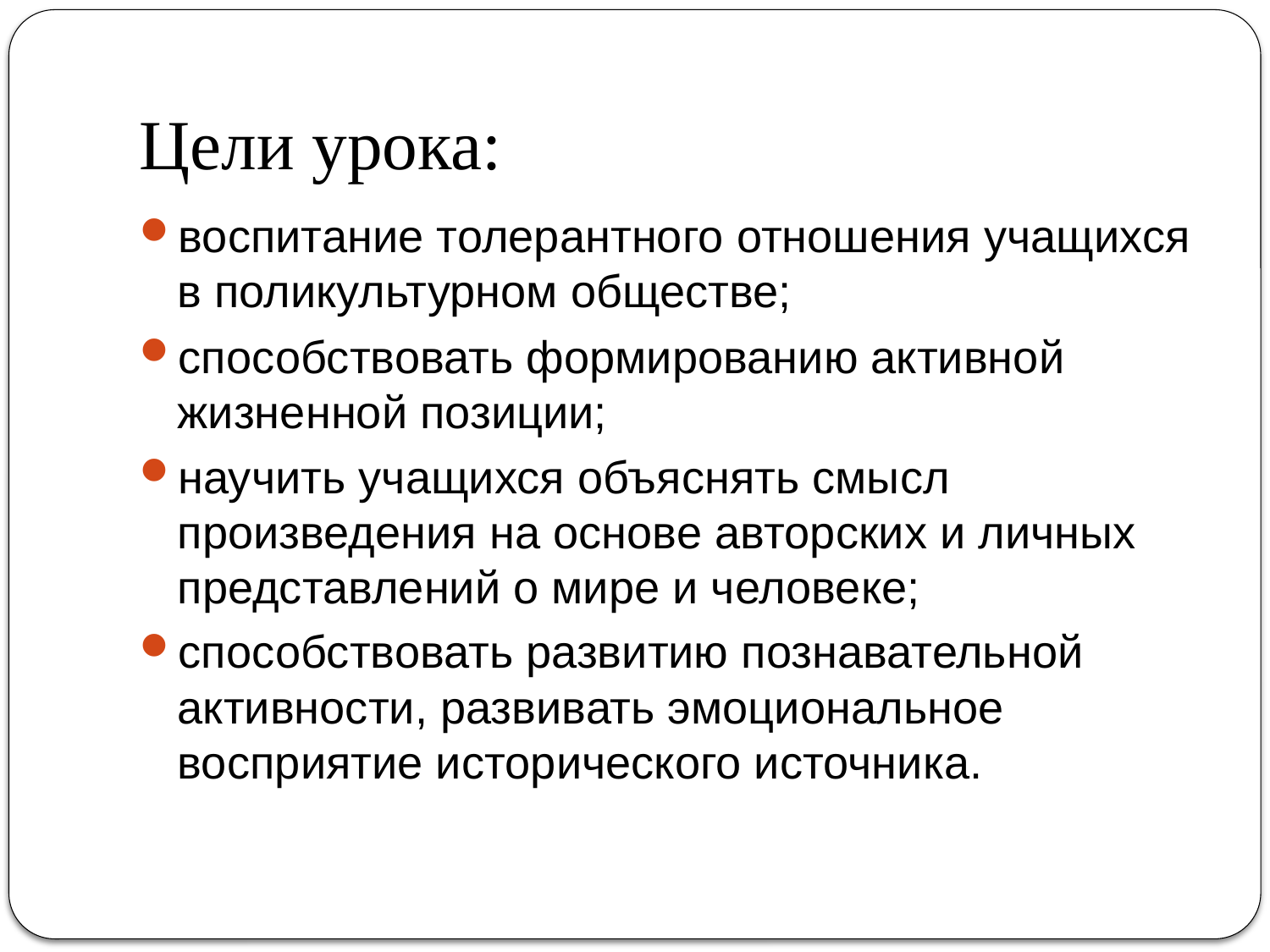

# Цели урока:
воспитание толерантного отношения учащихся в поликультурном обществе;
способствовать формированию активной жизненной позиции;
научить учащихся объяснять смысл произведения на основе авторских и личных  представлений о мире и человеке;
способствовать развитию познавательной активности, развивать эмоциональное восприятие исторического источника.